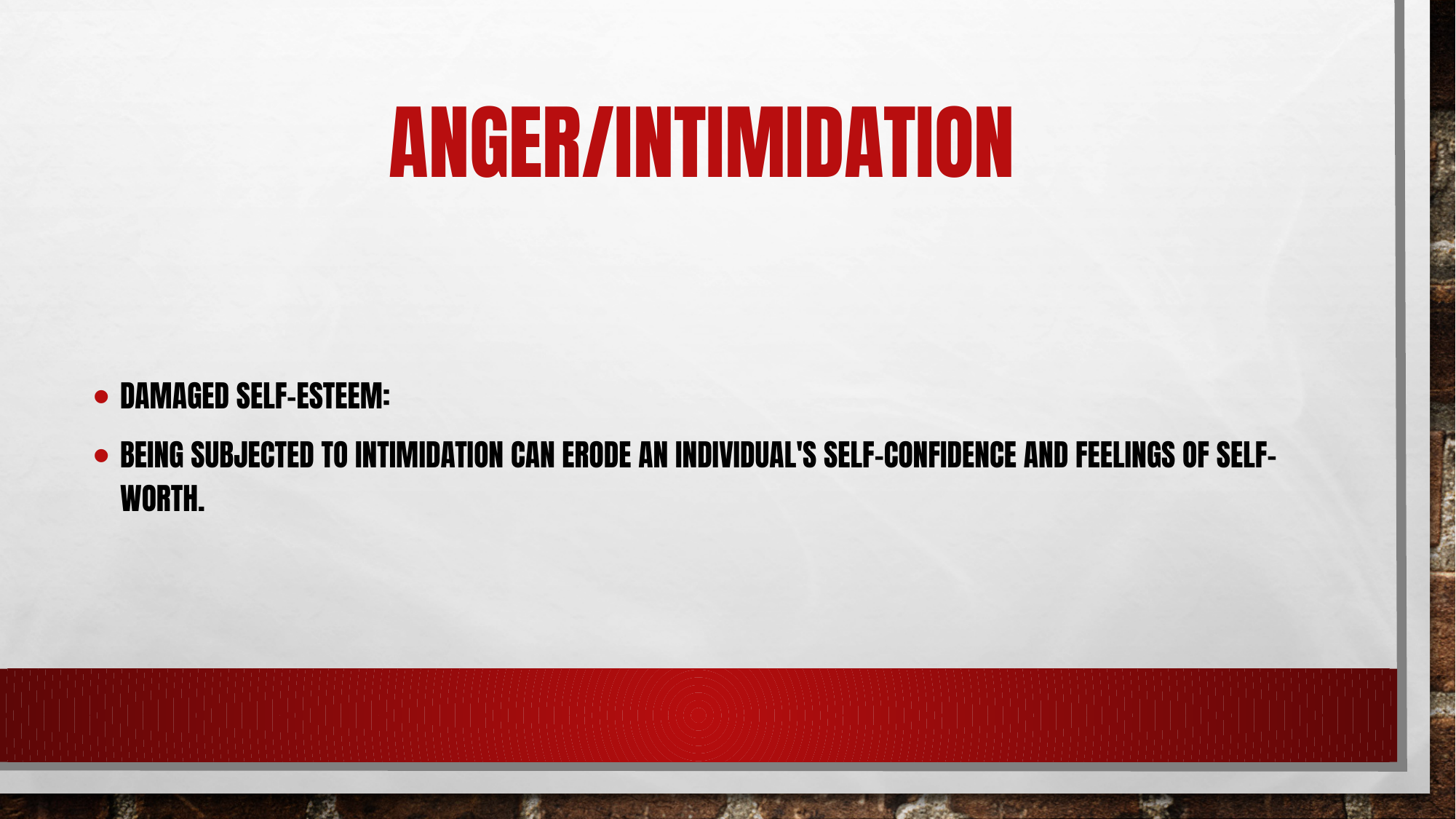

# ANGER/INTIMIDATION
Damaged self-esteem:
Being subjected to intimidation can erode an individual's self-confidence and feelings of self-worth.